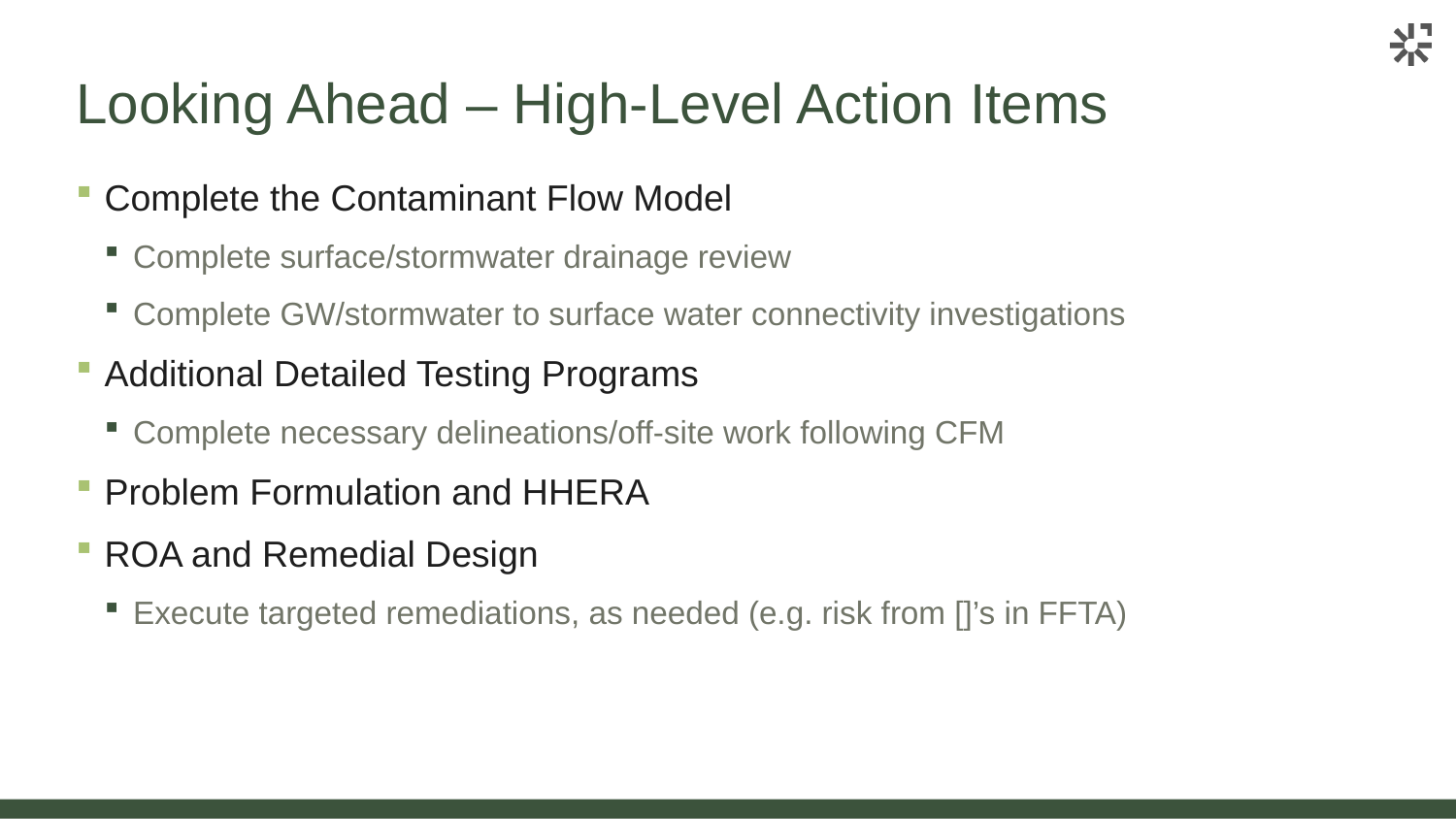

# Looking Ahead – High-Level Action Items
Complete the Contaminant Flow Model
Complete surface/stormwater drainage review
Complete GW/stormwater to surface water connectivity investigations
Additional Detailed Testing Programs
Complete necessary delineations/off-site work following CFM
Problem Formulation and HHERA
ROA and Remedial Design
Execute targeted remediations, as needed (e.g. risk from []’s in FFTA)